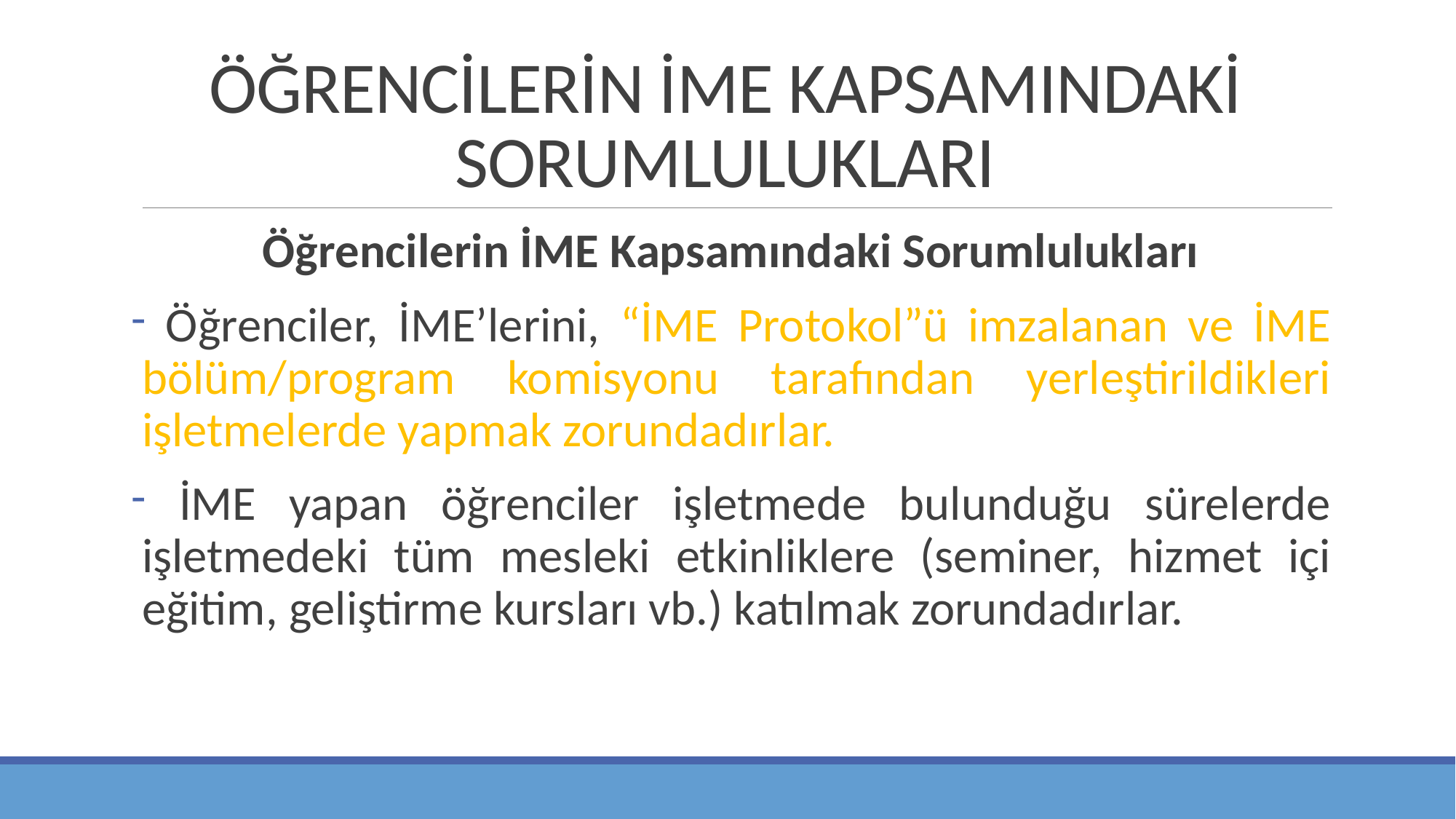

# ÖĞRENCİLERİN İME KAPSAMINDAKİ SORUMLULUKLARI
Öğrencilerin İME Kapsamındaki Sorumlulukları
 Öğrenciler, İME’lerini, “İME Protokol”ü imzalanan ve İME bölüm/program komisyonu tarafından yerleştirildikleri işletmelerde yapmak zorundadırlar.
 İME yapan öğrenciler işletmede bulunduğu sürelerde işletmedeki tüm mesleki etkinliklere (seminer, hizmet içi eğitim, geliştirme kursları vb.) katılmak zorundadırlar.